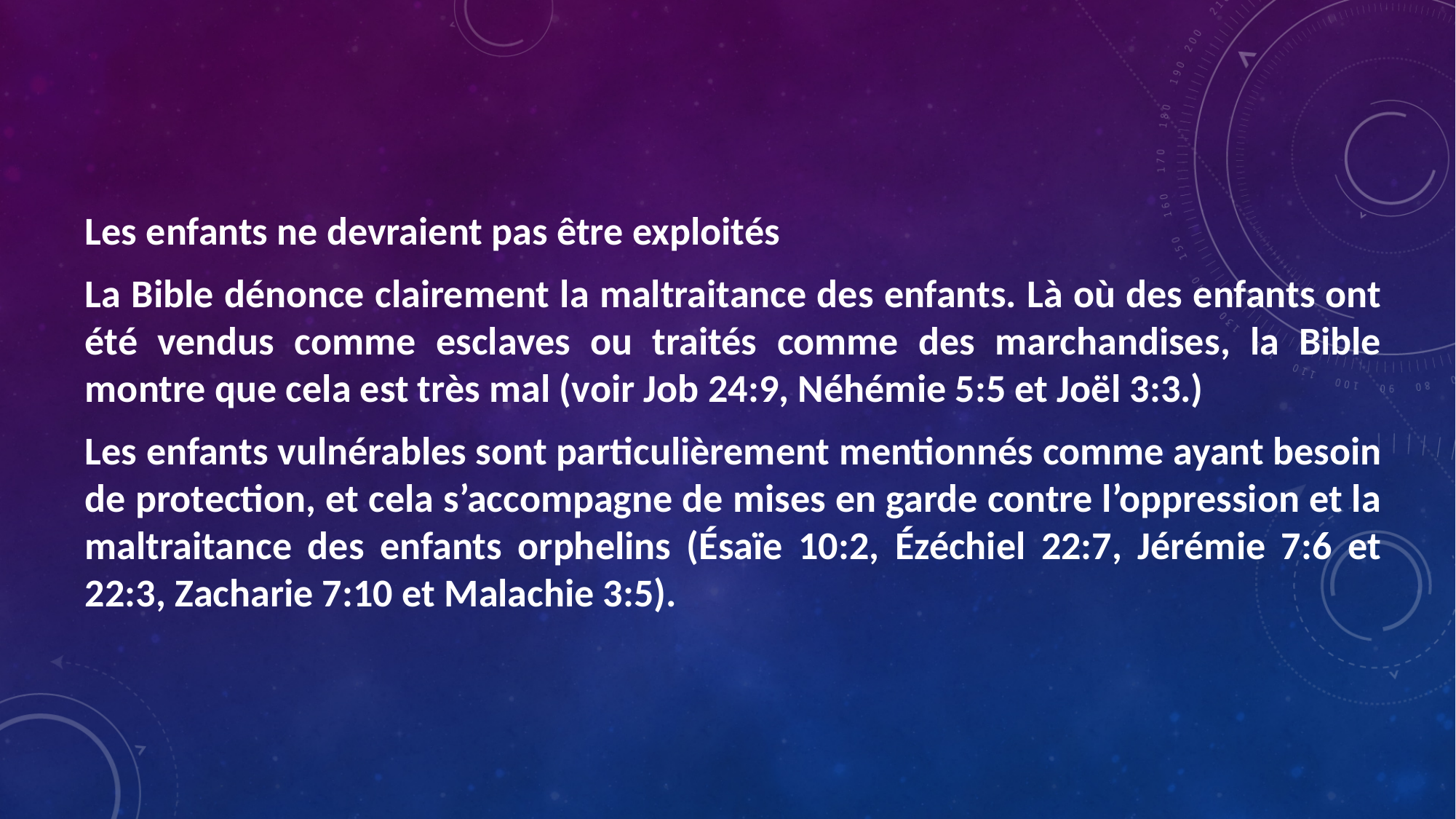

Les enfants ne devraient pas être exploités
La Bible dénonce clairement la maltraitance des enfants. Là où des enfants ont été vendus comme esclaves ou traités comme des marchandises, la Bible montre que cela est très mal (voir Job 24:9, Néhémie 5:5 et Joël 3:3.)
Les enfants vulnérables sont particulièrement mentionnés comme ayant besoin de protection, et cela s’accompagne de mises en garde contre l’oppression et la maltraitance des enfants orphelins (Ésaïe 10:2, Ézéchiel 22:7, Jérémie 7:6 et 22:3, Zacharie 7:10 et Malachie 3:5).